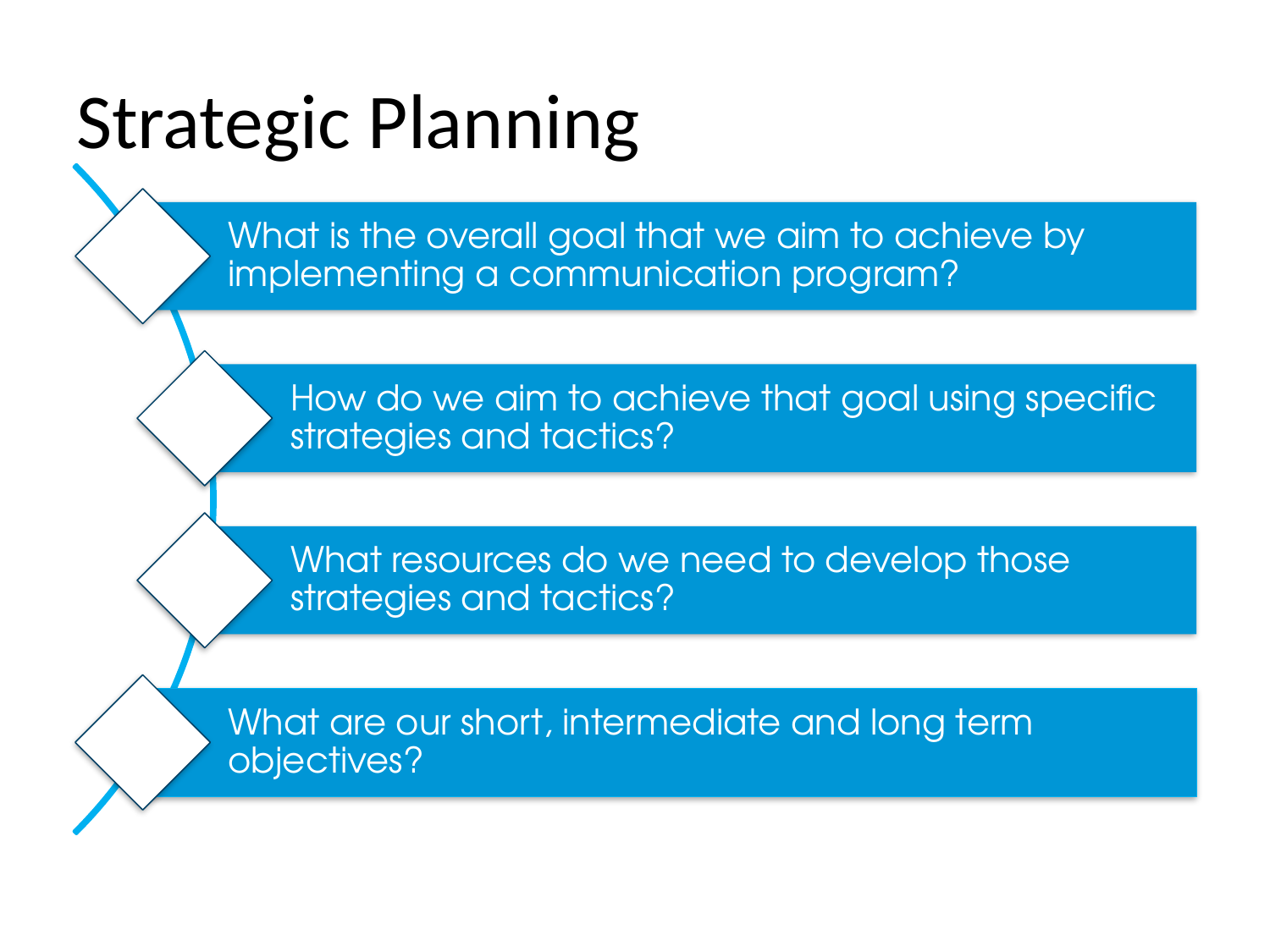

# Strategic Planning
What is the overall goal that we aim to achieve by implementing a communication program?
How do we aim to achieve that goal using specific strategies and tactics?
What resources do we need to develop those strategies and tactics?
What are our short, intermediate and long term objectives?